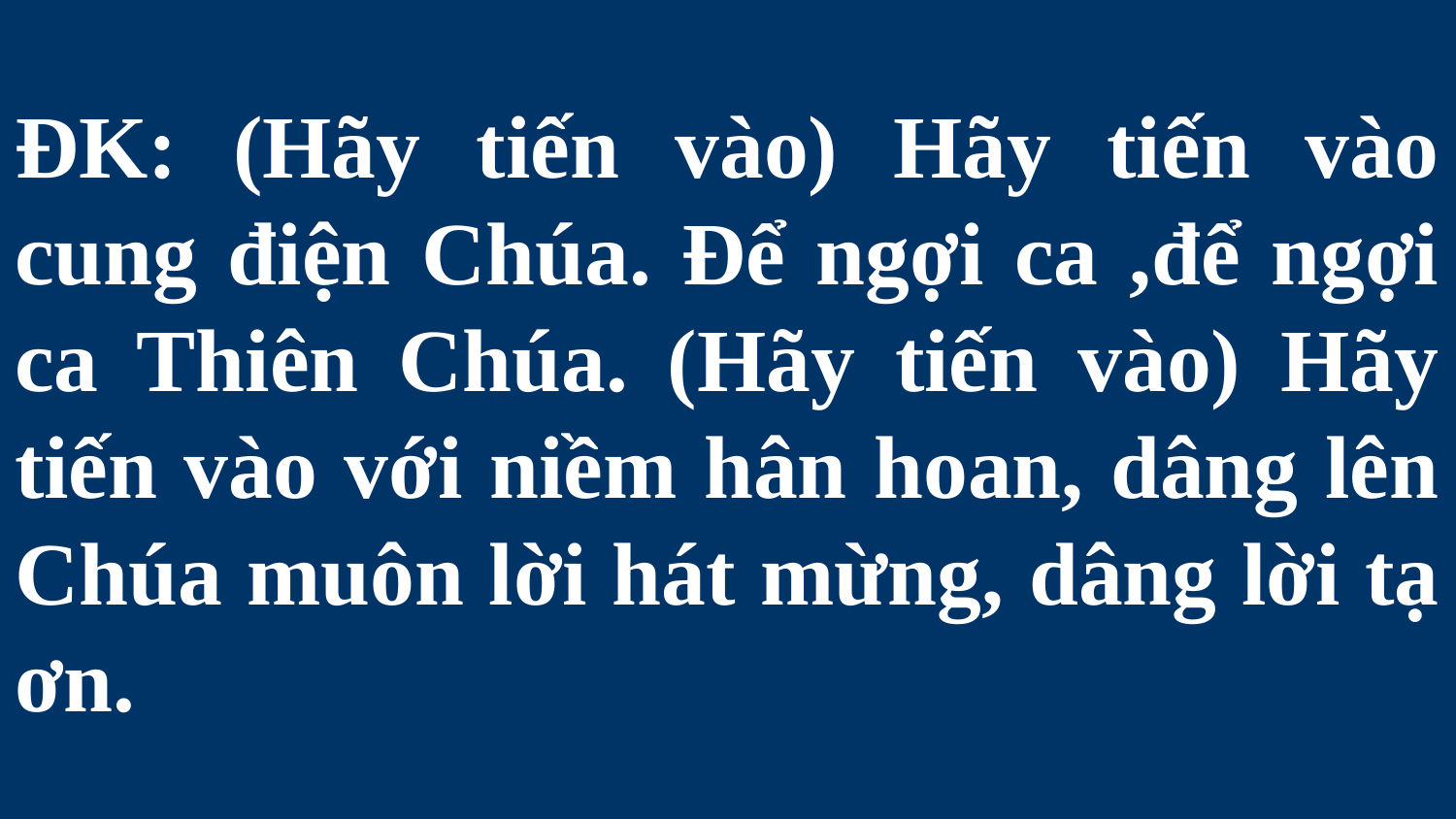

# ĐK: (Hãy tiến vào) Hãy tiến vào cung điện Chúa. Để ngợi ca ,để ngợi ca Thiên Chúa. (Hãy tiến vào) Hãy tiến vào với niềm hân hoan, dâng lên Chúa muôn lời hát mừng, dâng lời tạ ơn.